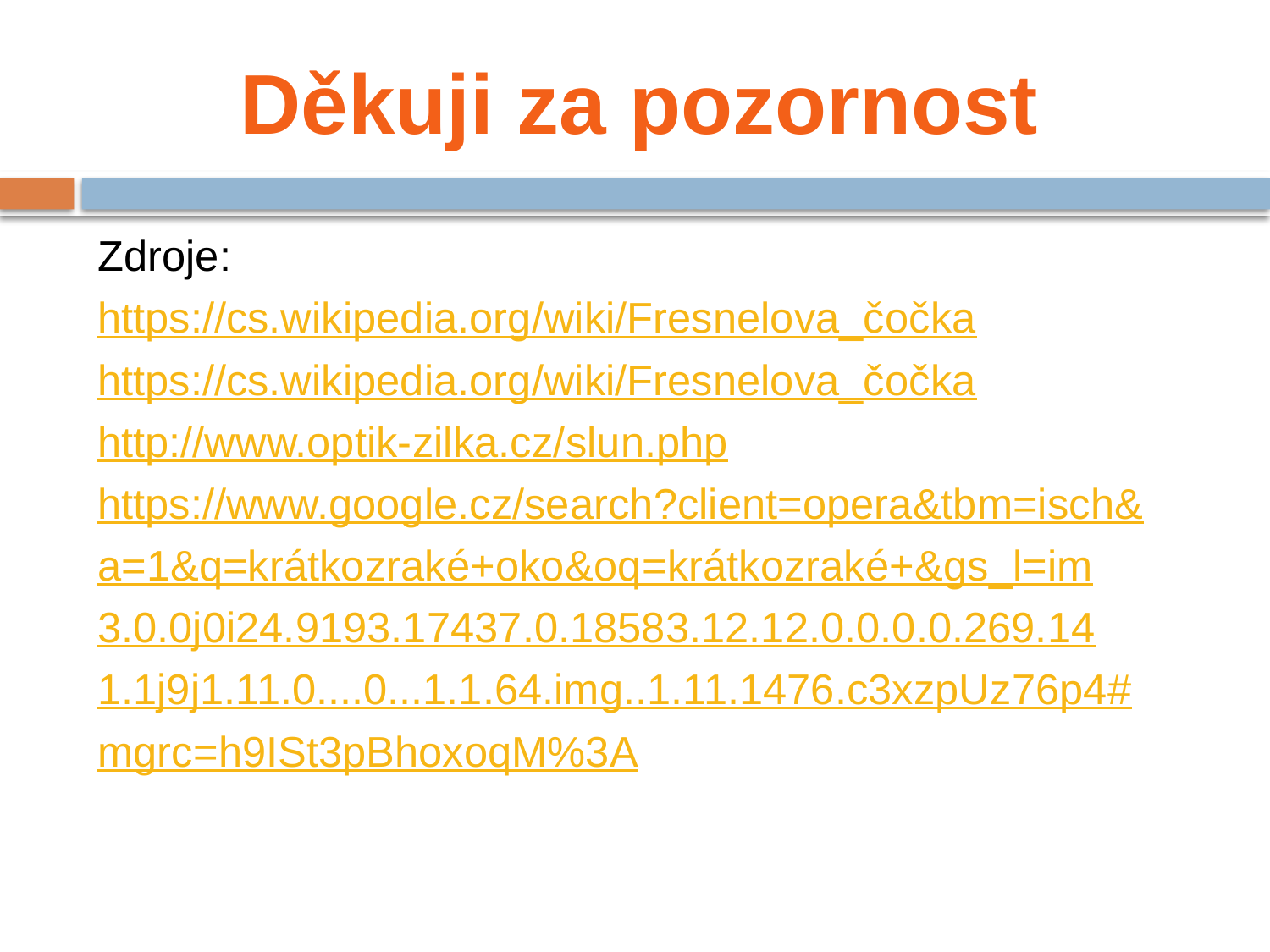

# Děkuji za pozornost
Zdroje:
https://cs.wikipedia.org/wiki/Fresnelova_čočka
https://cs.wikipedia.org/wiki/Fresnelova_čočka
http://www.optik-zilka.cz/slun.php
https://www.google.cz/search?client=opera&tbm=isch&
a=1&q=krátkozraké+oko&oq=krátkozraké+&gs_l=im
3.0.0j0i24.9193.17437.0.18583.12.12.0.0.0.0.269.14
1.1j9j1.11.0....0...1.1.64.img..1.11.1476.c3xzpUz76p4#
mgrc=h9ISt3pBhoxoqM%3A